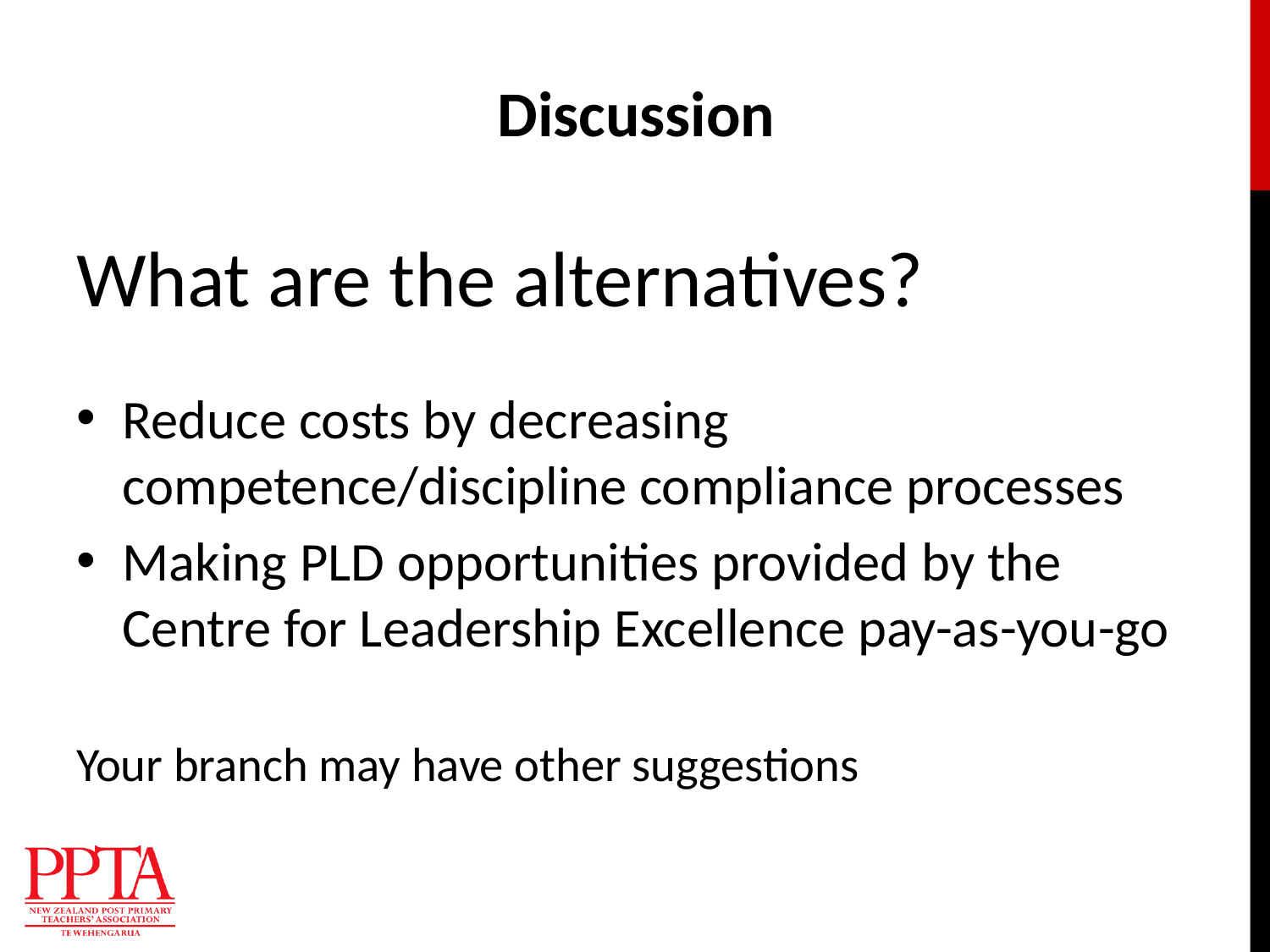

Discussion
What are the alternatives?

Reduce costs by decreasing competence/discipline compliance processes
Making PLD opportunities provided by the Centre for Leadership Excellence pay-as-you-go

Your branch may have other suggestions